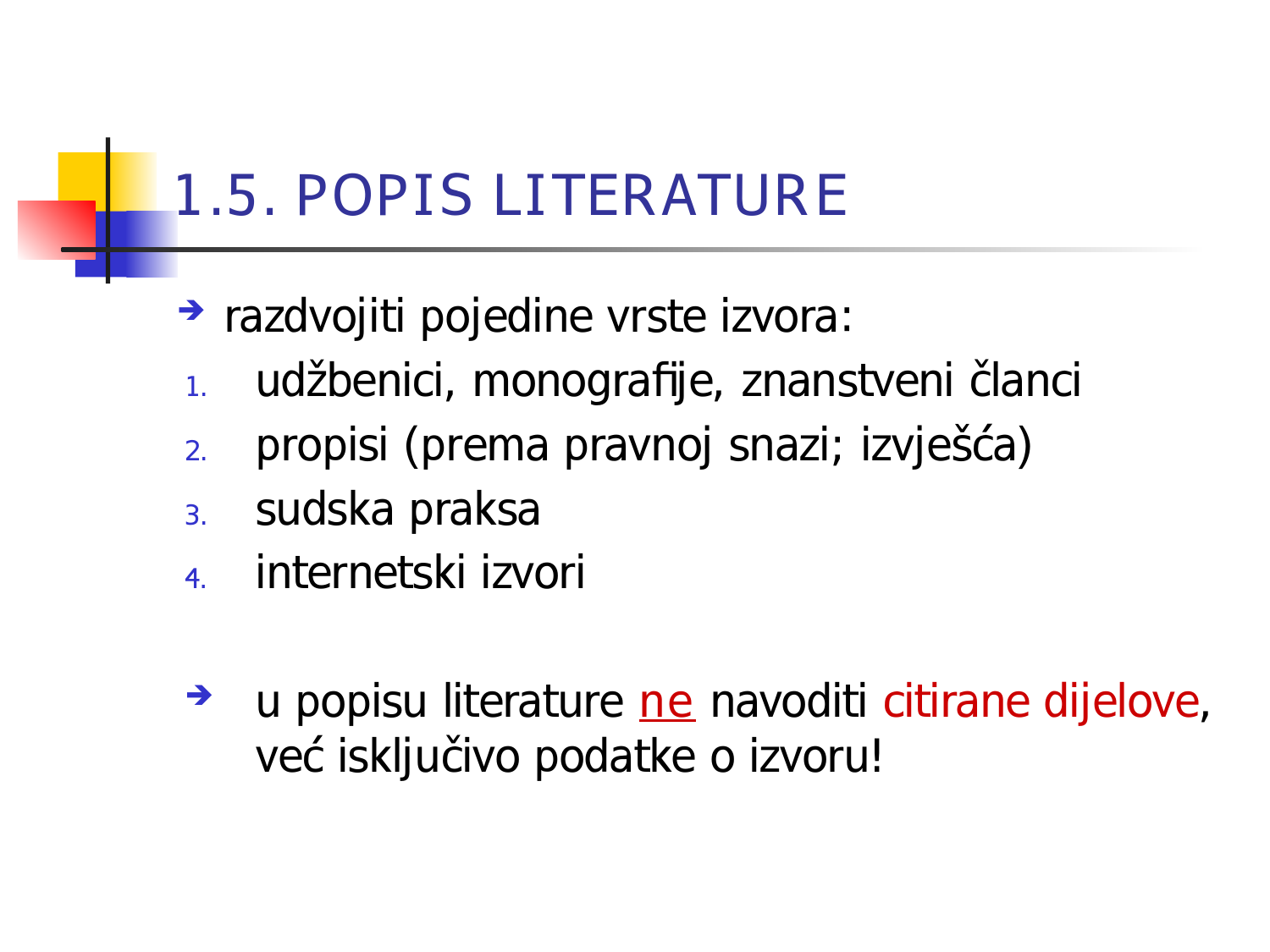

# 1.5. POPIS LITERATURE
razdvojiti pojedine vrste izvora:
udžbenici, monografije, znanstveni članci
propisi (prema pravnoj snazi; izvješća)
sudska praksa
internetski izvori

u popisu literature ne navoditi citirane dijelove, već isključivo podatke o izvoru!